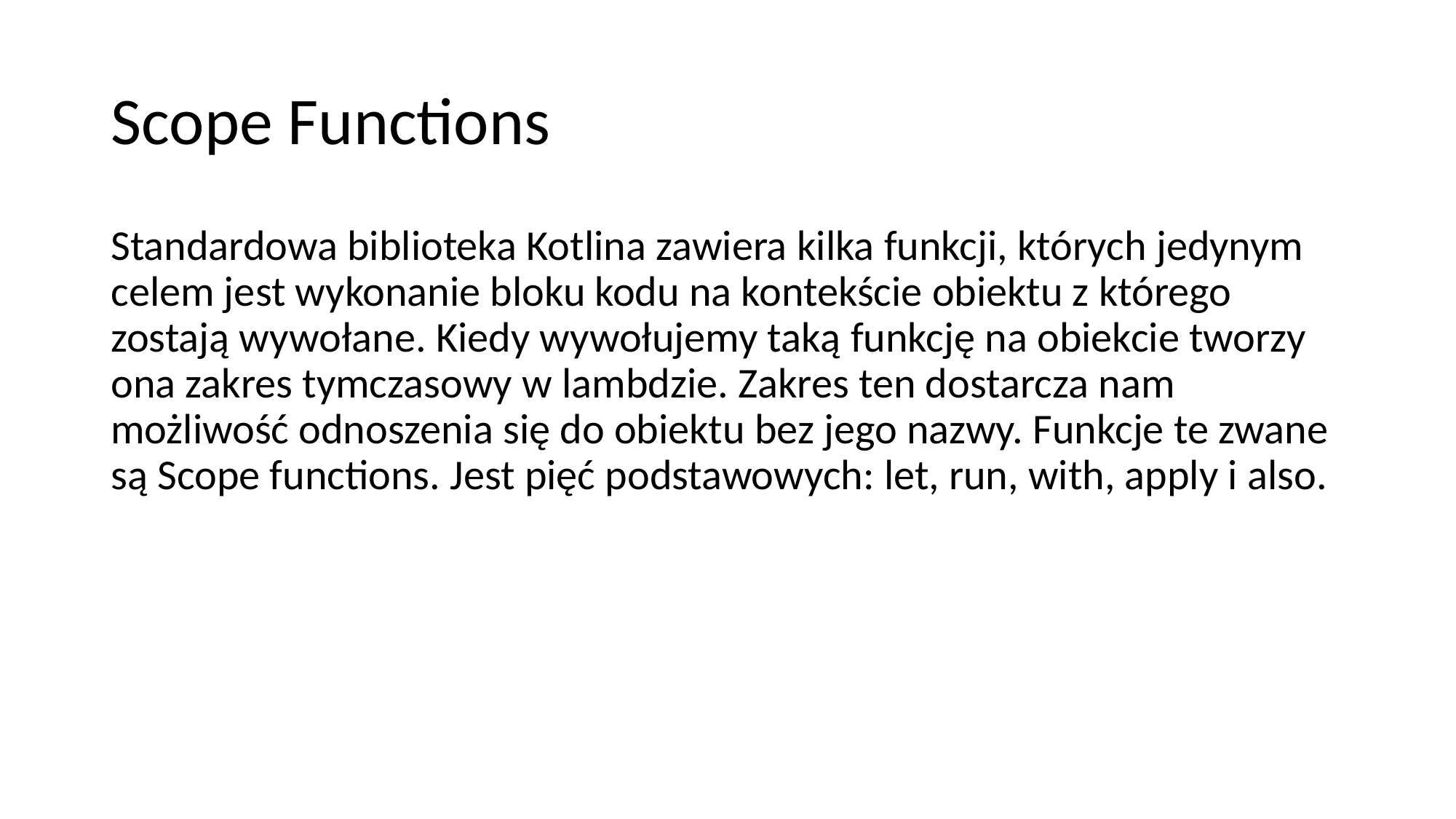

# Scope Functions
Standardowa biblioteka Kotlina zawiera kilka funkcji, których jedynym celem jest wykonanie bloku kodu na kontekście obiektu z którego zostają wywołane. Kiedy wywołujemy taką funkcję na obiekcie tworzy  ona zakres tymczasowy w lambdzie. Zakres ten dostarcza nam możliwość odnoszenia się do obiektu bez jego nazwy. Funkcje te zwane są Scope functions. Jest pięć podstawowych: let, run, with, apply i also.